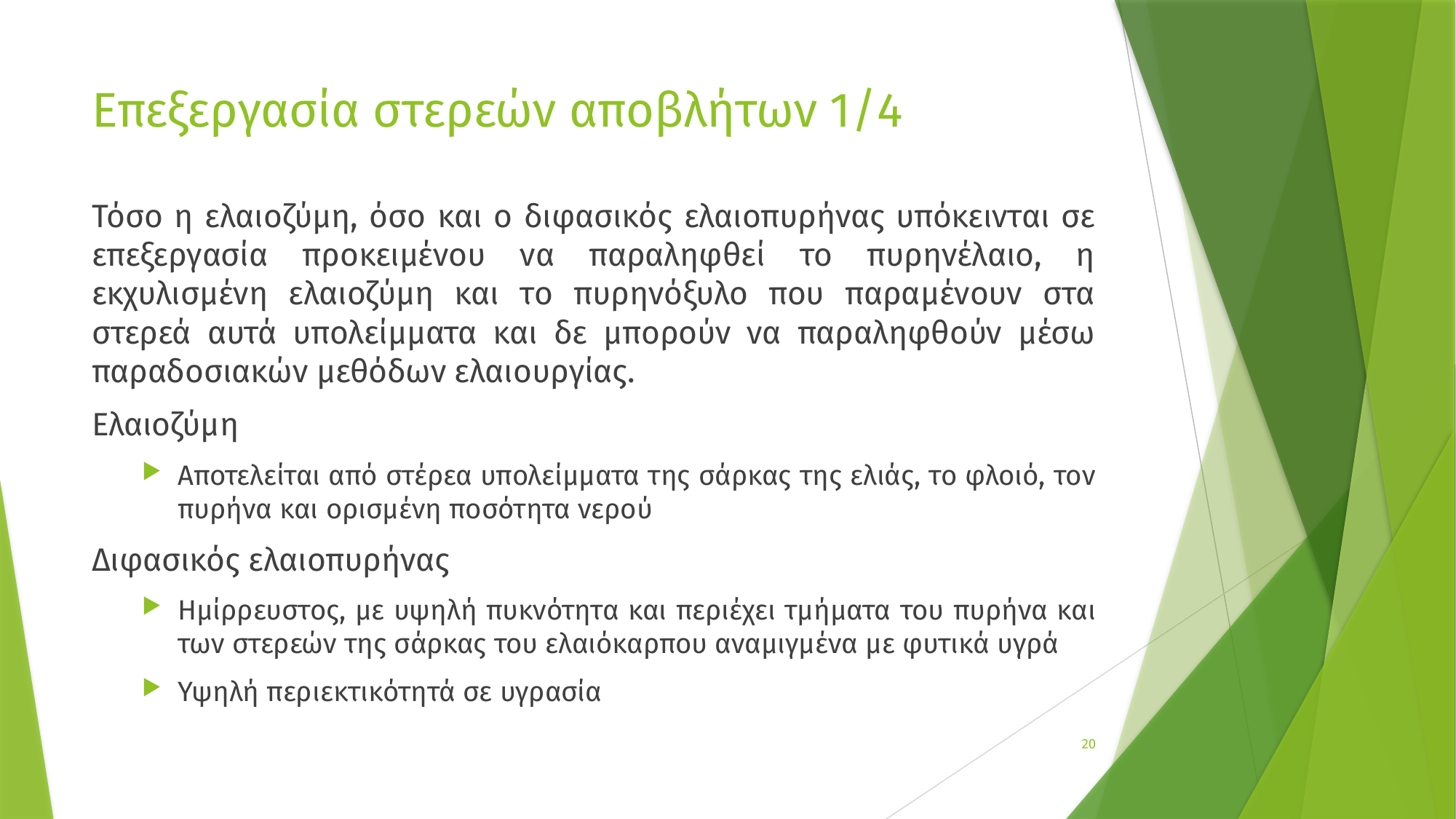

# Επεξεργασία στερεών αποβλήτων 1/4
Τόσο η ελαιοζύμη, όσο και ο διφασικός ελαιοπυρήνας υπόκεινται σε επεξεργασία προκειμένου να παραληφθεί το πυρηνέλαιο, η εκχυλισμένη ελαιοζύμη και το πυρηνόξυλο που παραμένουν στα στερεά αυτά υπολείμματα και δε μπορούν να παραληφθούν μέσω παραδοσιακών μεθόδων ελαιουργίας.
Ελαιοζύμη
Αποτελείται από στέρεα υπολείμματα της σάρκας της ελιάς, το φλοιό, τον πυρήνα και ορισμένη ποσότητα νερού
Διφασικός ελαιοπυρήνας
Ημίρρευστος, με υψηλή πυκνότητα και περιέχει τμήματα του πυρήνα και των στερεών της σάρκας του ελαιόκαρπου αναμιγμένα με φυτικά υγρά
Υψηλή περιεκτικότητά σε υγρασία

20